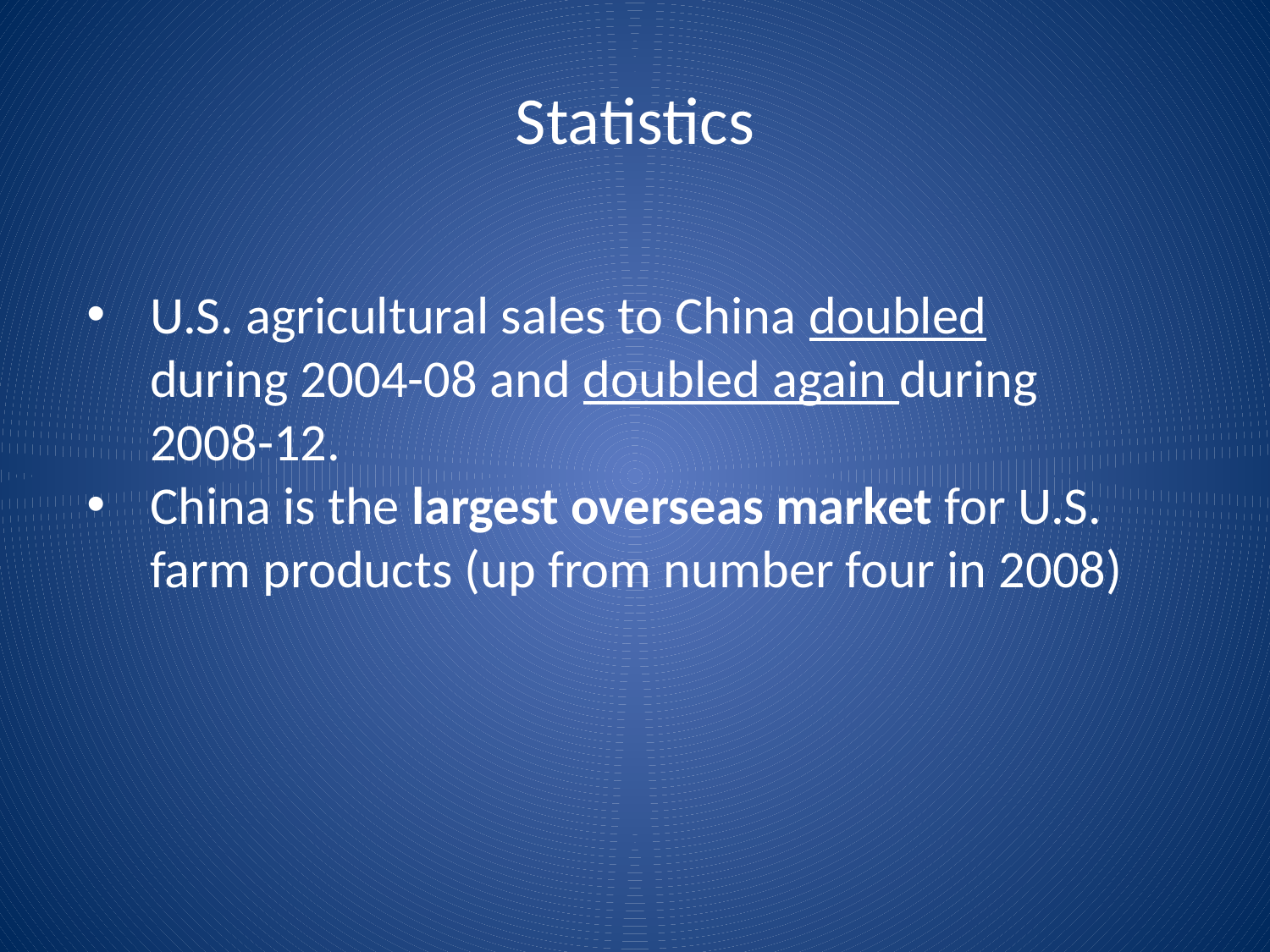

# Statistics
U.S. agricultural sales to China doubled during 2004-08 and doubled again during 2008-12.
China is the largest overseas market for U.S. farm products (up from number four in 2008)